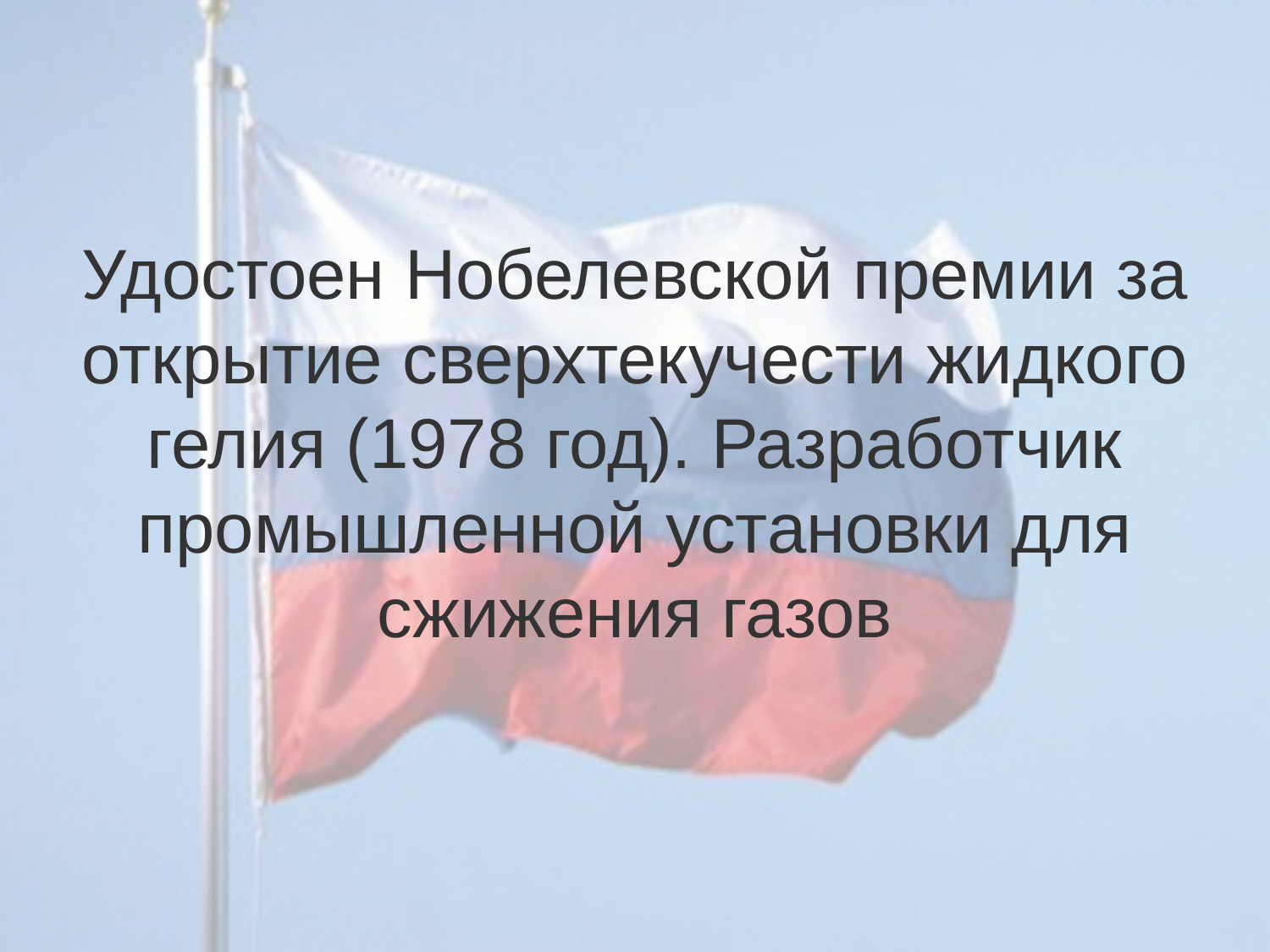

#
Удостоен Нобелевской премии за открытие сверхтекучести жидкого гелия (1978 год). Разработчик промышленной установки для сжижения газов